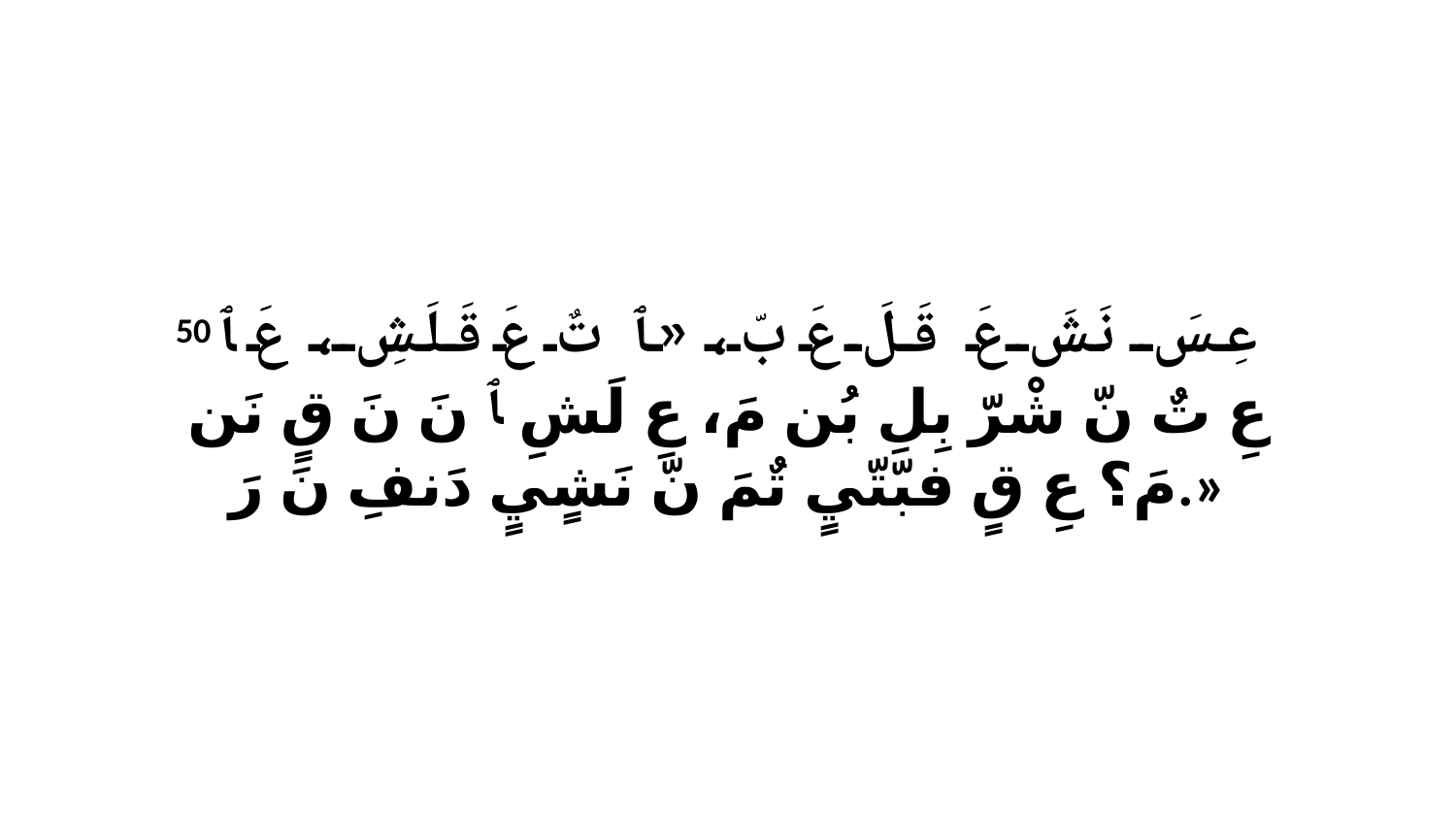

50 عِسَ نَشَ عَ قَلَ عَ بّ، «ﭑ تٌ عَ قَلَشِ، عَ ﭑ عِ تٌ نّ شْرّ بِلِ بُن مَ، عِ لَشِ ﭑ نَ نَ قٍ نَن مَ؟ عِ قٍ فبّتّيٍ تٌمَ نّ نَشٍيٍ دَنفِ نَ رَ.»